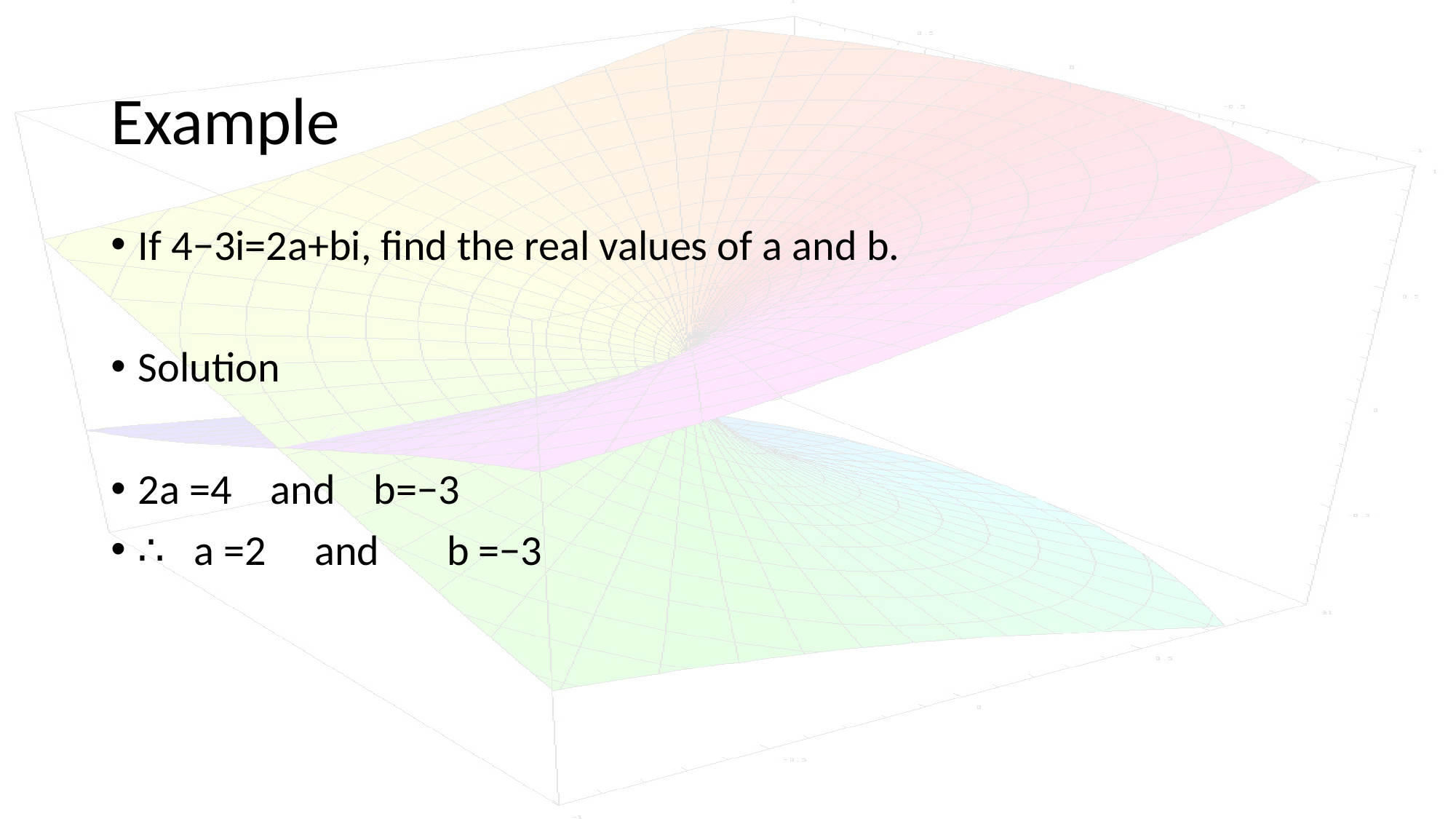

# Example
If 4−3i=2a+bi, find the real values of a and b.

Solution

2a =4    and    b=−3
∴   a =2     and       b =−3